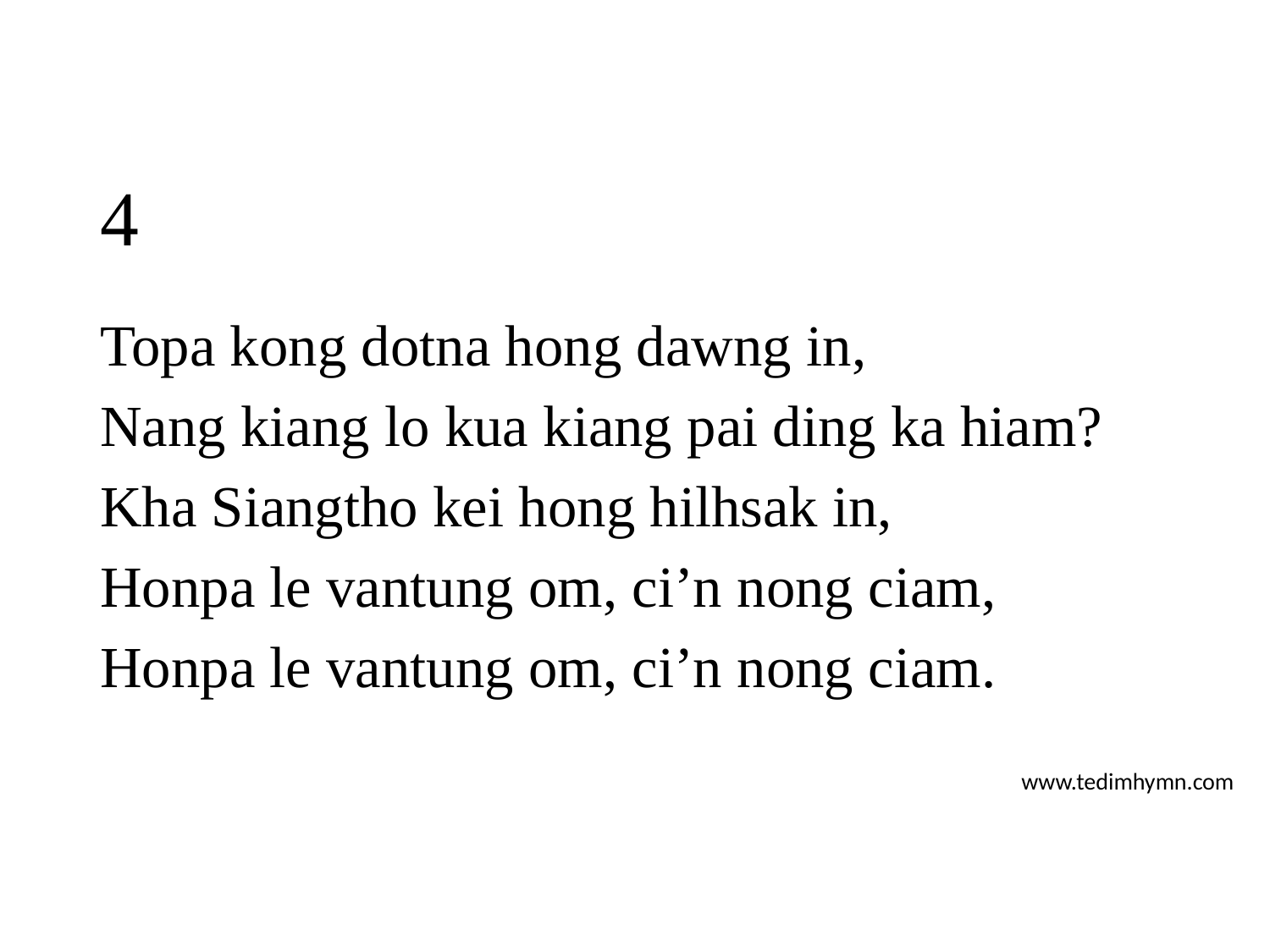

# 4
Topa kong dotna hong dawng in,
Nang kiang lo kua kiang pai ding ka hiam?
Kha Siangtho kei hong hilhsak in,
Honpa le vantung om, ci’n nong ciam,
Honpa le vantung om, ci’n nong ciam.

www.tedimhymn.com